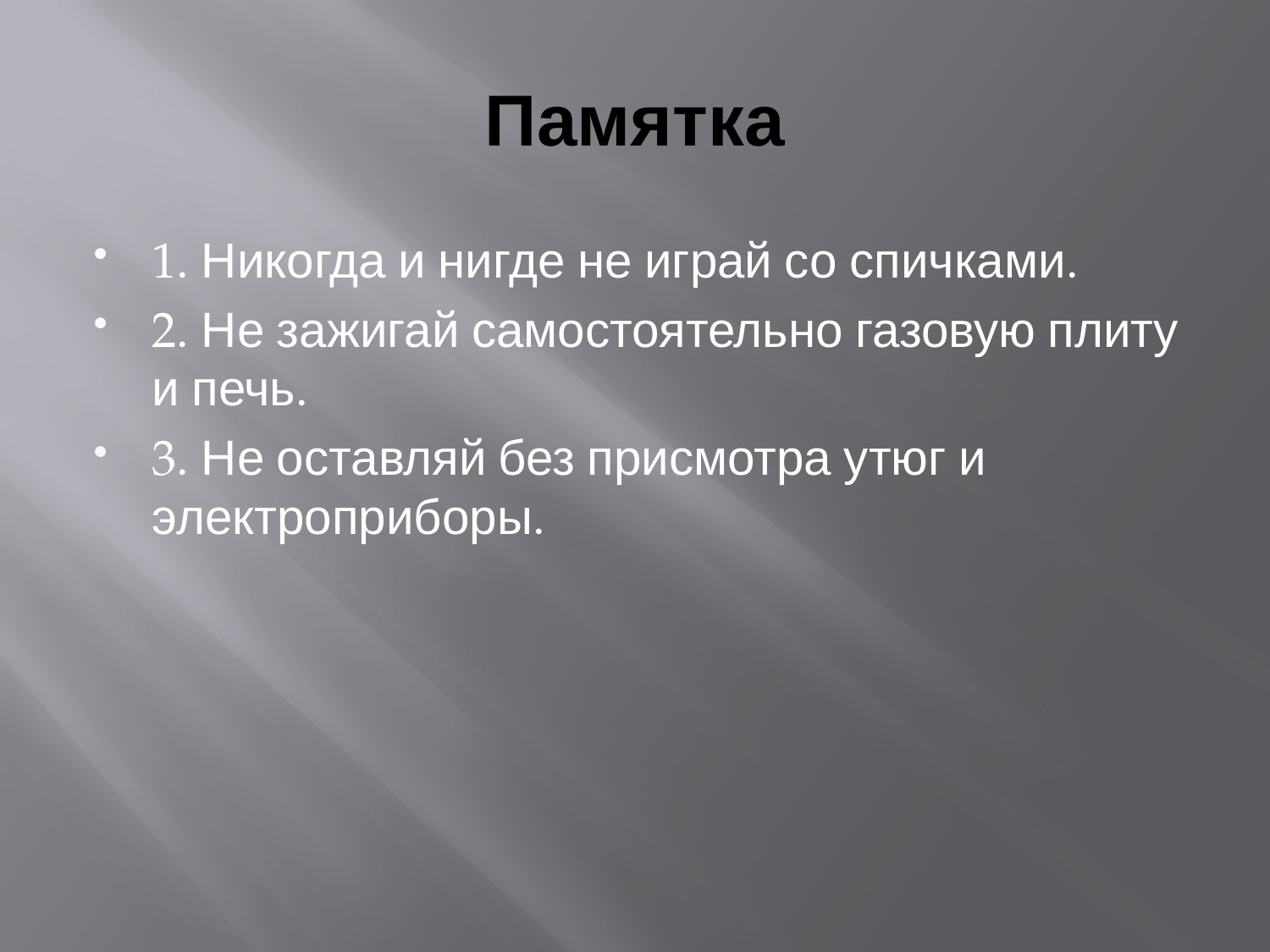

# Памятка
1. Никогда и нигде не играй со спичками.
2. Не зажигай самостоятельно газовую плиту и печь.
3. Не оставляй без присмотра утюг и электроприборы.